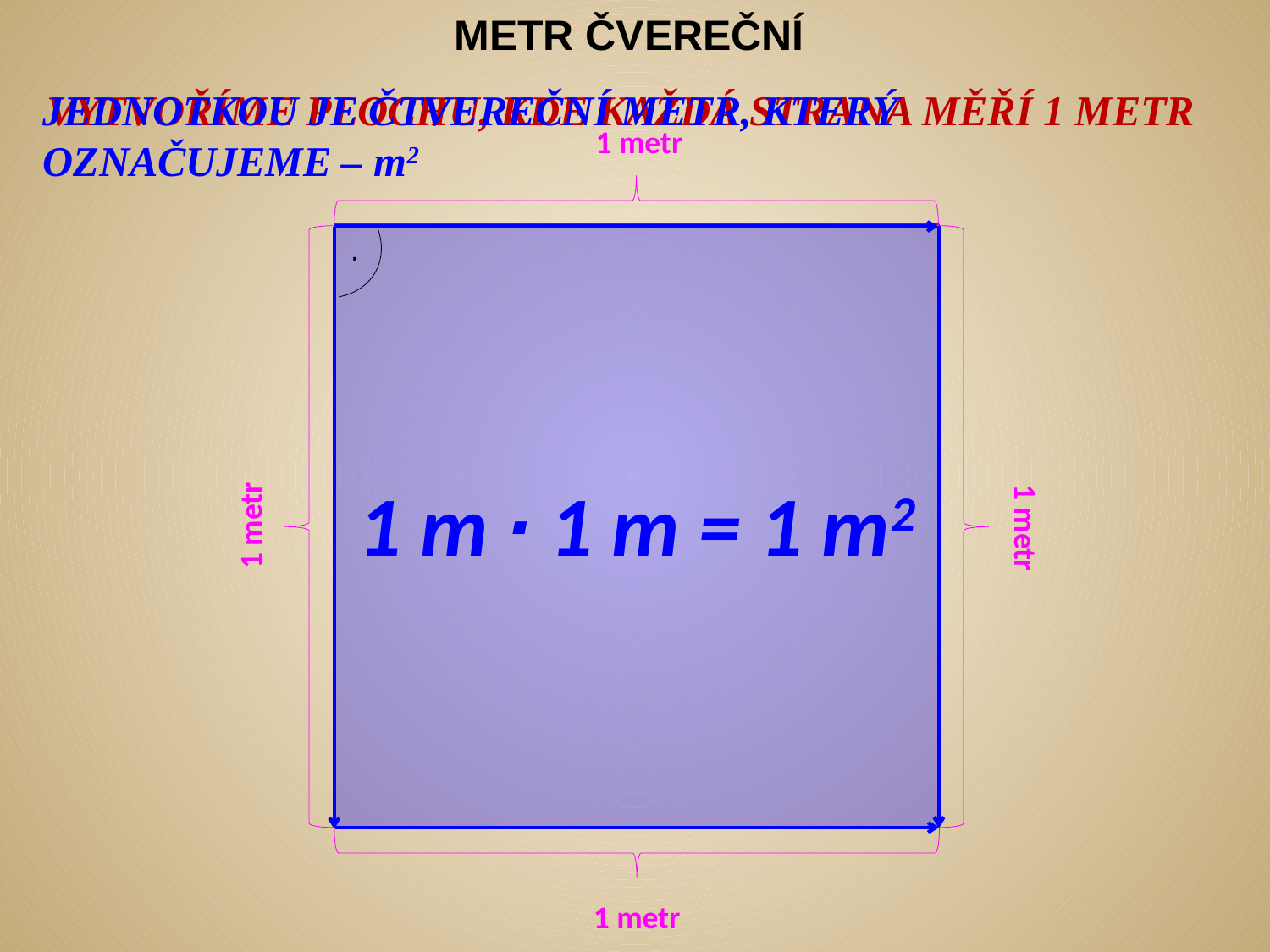

METR ČVEREČNÍ
JEDNOTKOU JE ČTVEREČNÍ METR, KTERÝ OZNAČUJEME – m2
VYTVOŘÍME PLOCHU, KDE KAŽDÁ STRANA MĚŘÍ 1 METR
1 metr

∙

1 m ∙ 1 m = 1 m2
1 metr
1 metr

1 metr